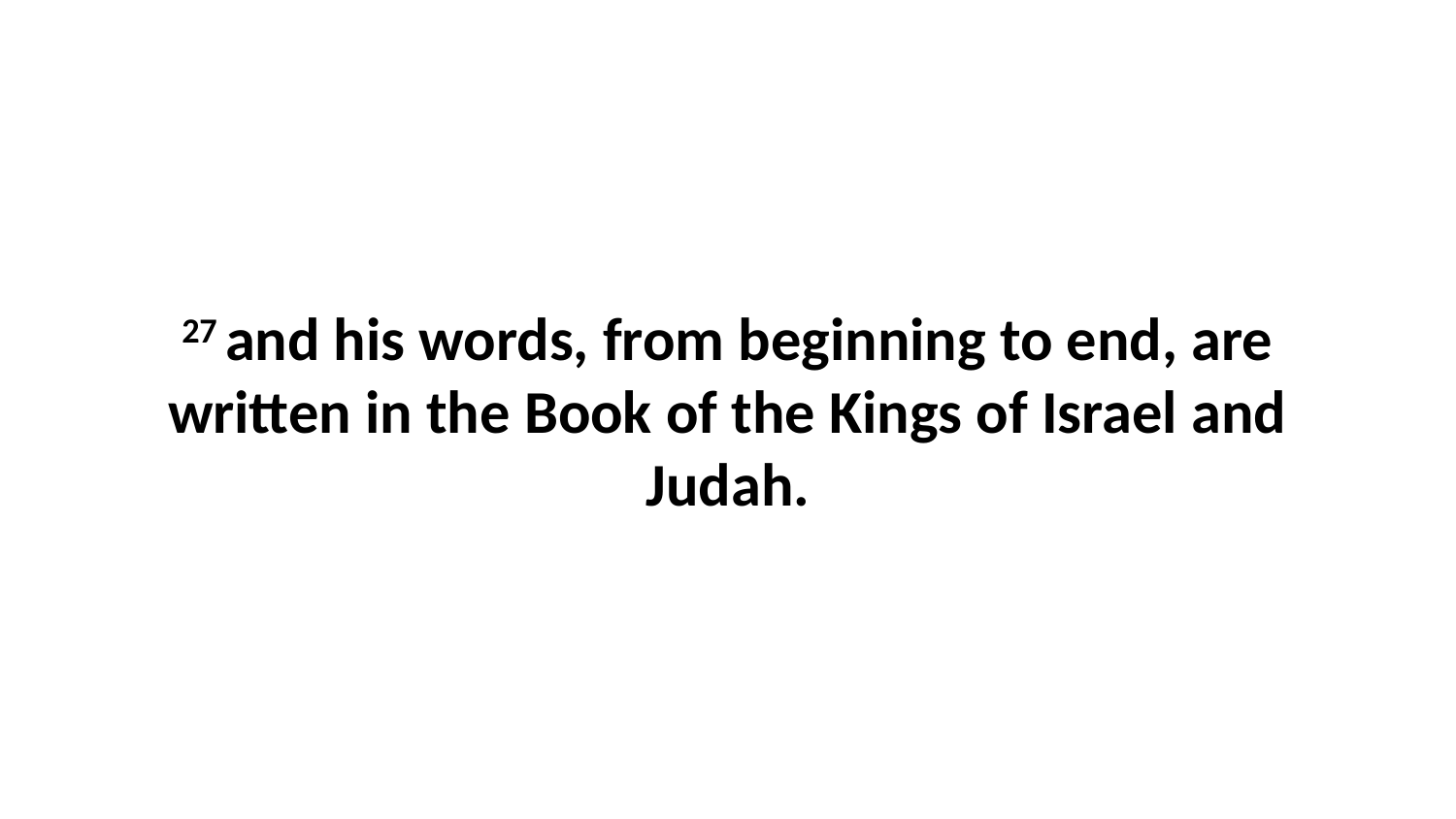

27 and his words, from beginning to end, are written in the Book of the Kings of Israel and Judah.